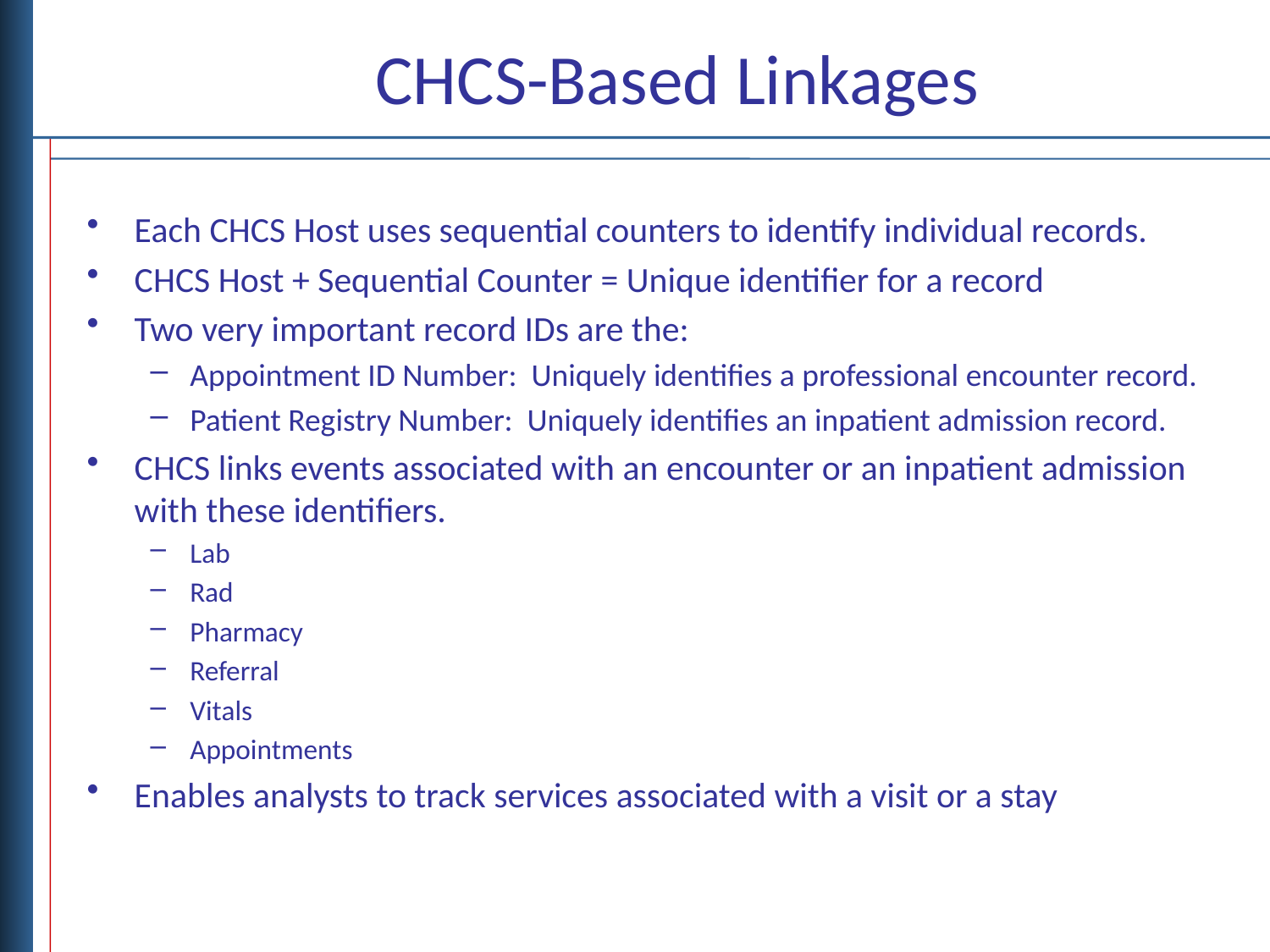

# CHCS-Based Linkages
Each CHCS Host uses sequential counters to identify individual records.
CHCS Host + Sequential Counter = Unique identifier for a record
Two very important record IDs are the:
Appointment ID Number:  Uniquely identifies a professional encounter record.
Patient Registry Number:  Uniquely identifies an inpatient admission record.
CHCS links events associated with an encounter or an inpatient admission with these identifiers.
Lab
Rad
Pharmacy
Referral
Vitals
Appointments
Enables analysts to track services associated with a visit or a stay